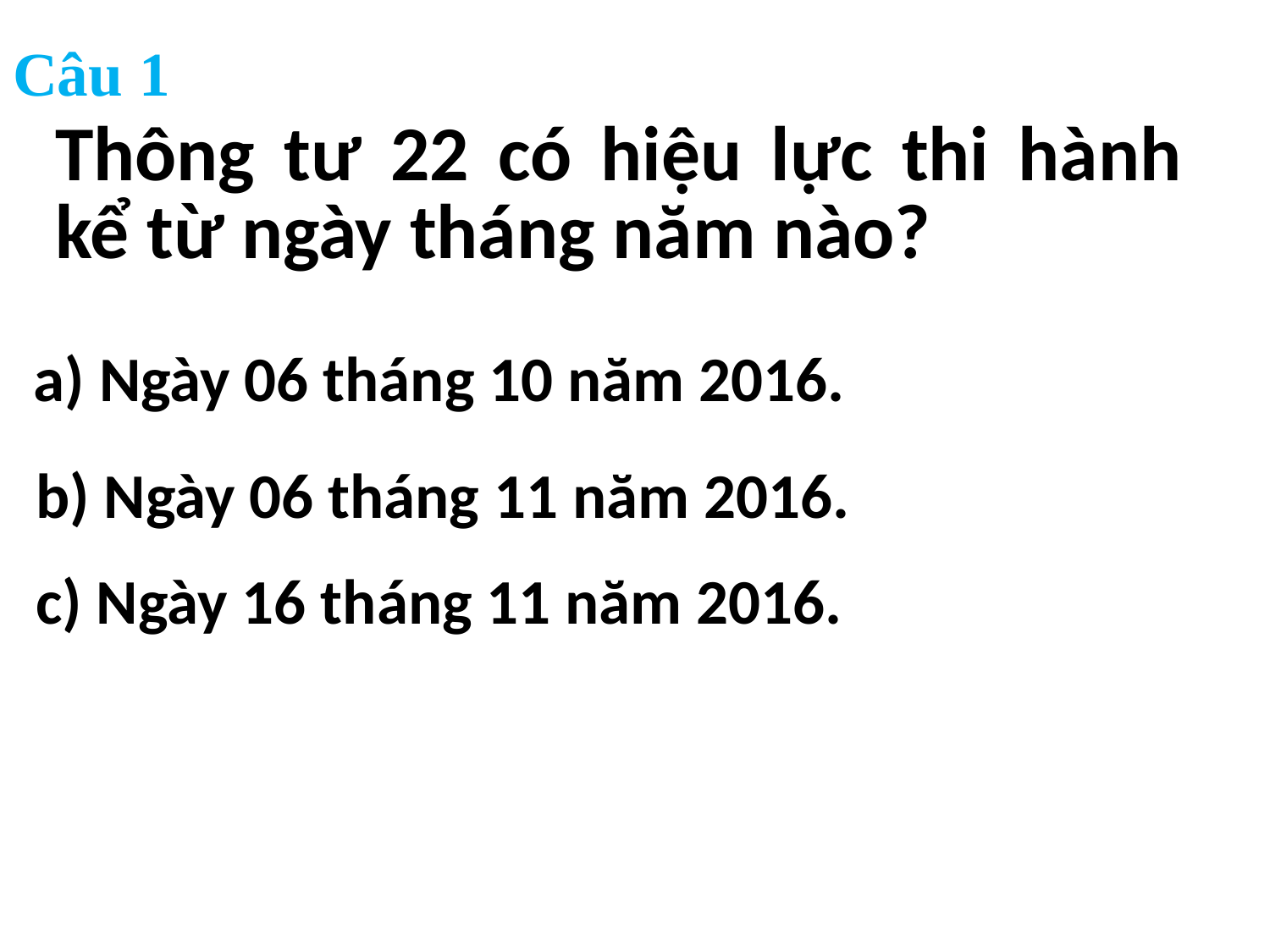

Câu 1
Thông tư 22 có hiệu lực thi hành kể từ ngày tháng năm nào?
a) Ngày 06 tháng 10 năm 2016.

b) Ngày 06 tháng 11 năm 2016.

c) Ngày 16 tháng 11 năm 2016.